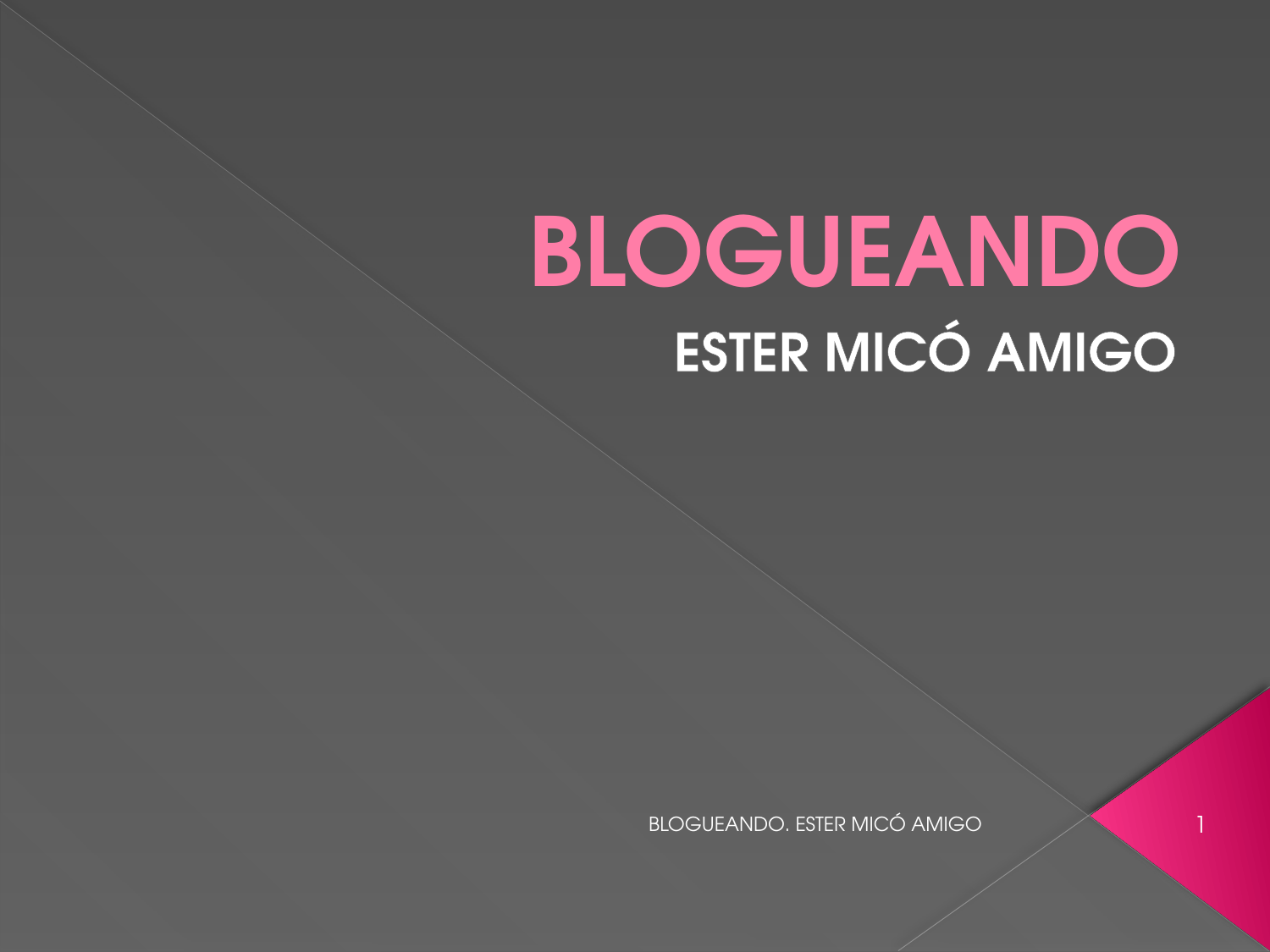

# BLOGUEANDO
ESTER MICÓ AMIGO

BLOGUEANDO. ESTER MICÓ AMIGO
1